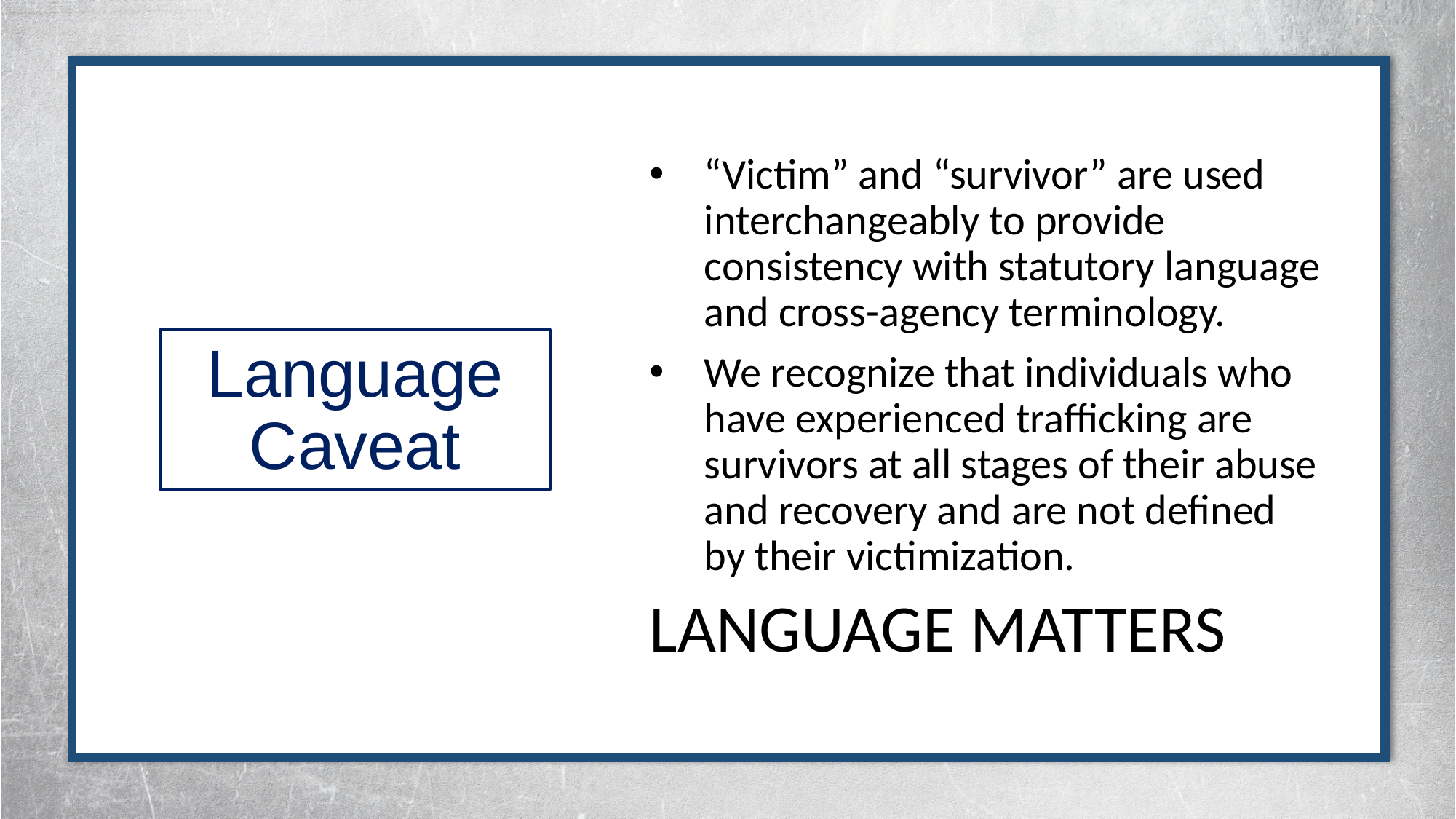

“Victim” and “survivor” are used interchangeably to provide consistency with statutory language and cross-agency terminology.
We recognize that individuals who have experienced trafficking are survivors at all stages of their abuse and recovery and are not defined by their victimization.
LANGUAGE MATTERS

Language Caveat